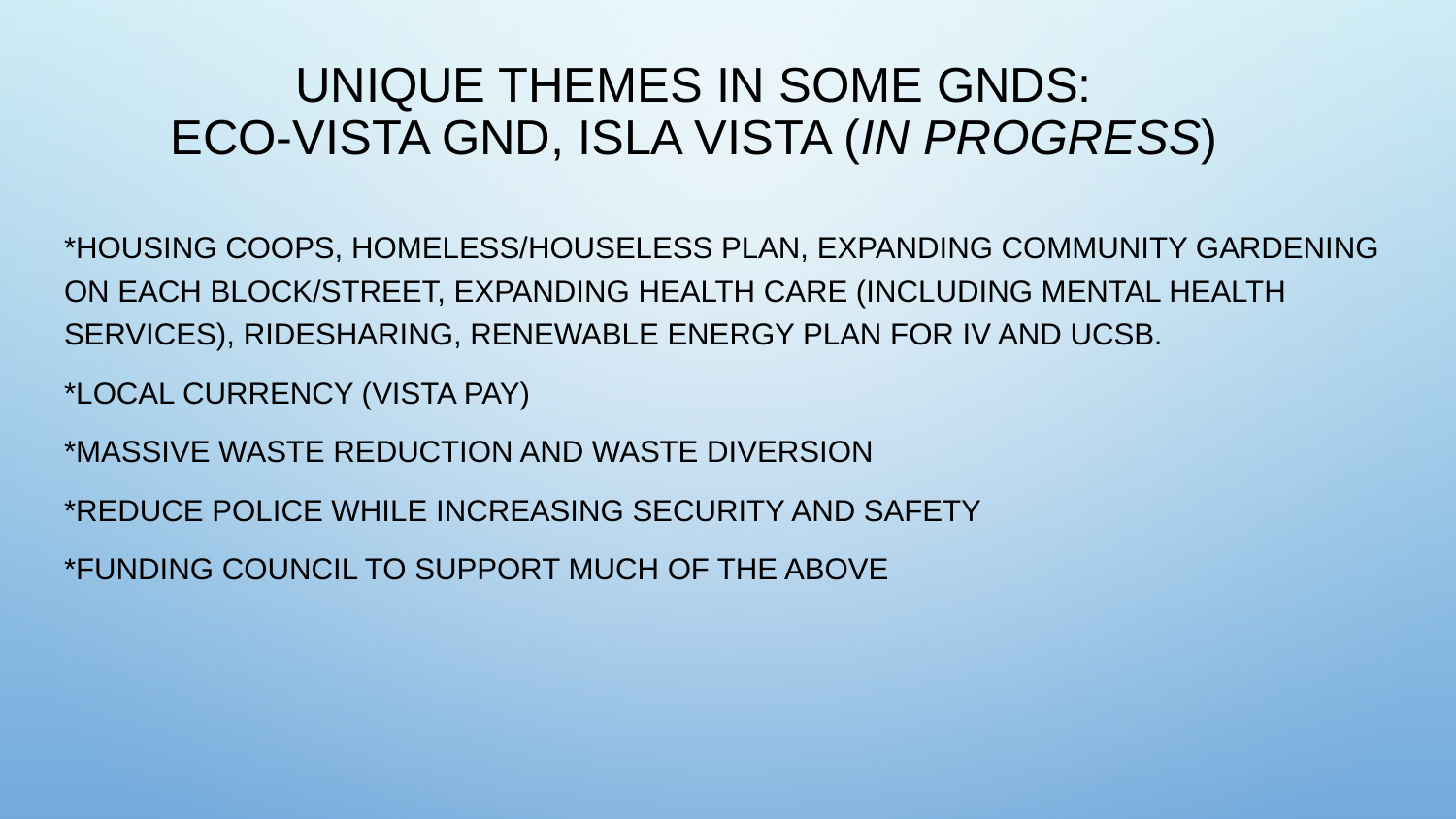

# Unique Themes in Some GNDs: Eco-Vista GND, Isla Vista (in progress)
*Housing coops, homeless/houseless plan, expanding community gardening on each block/street, expanding health care (including mental health services), ridesharing, renewable energy plan for IV and UCSB.
*Local currency (Vista Pay)
*Massive waste reduction and waste diversion
*Reduce police while increasing security and safety
*Funding Council to support much of the above